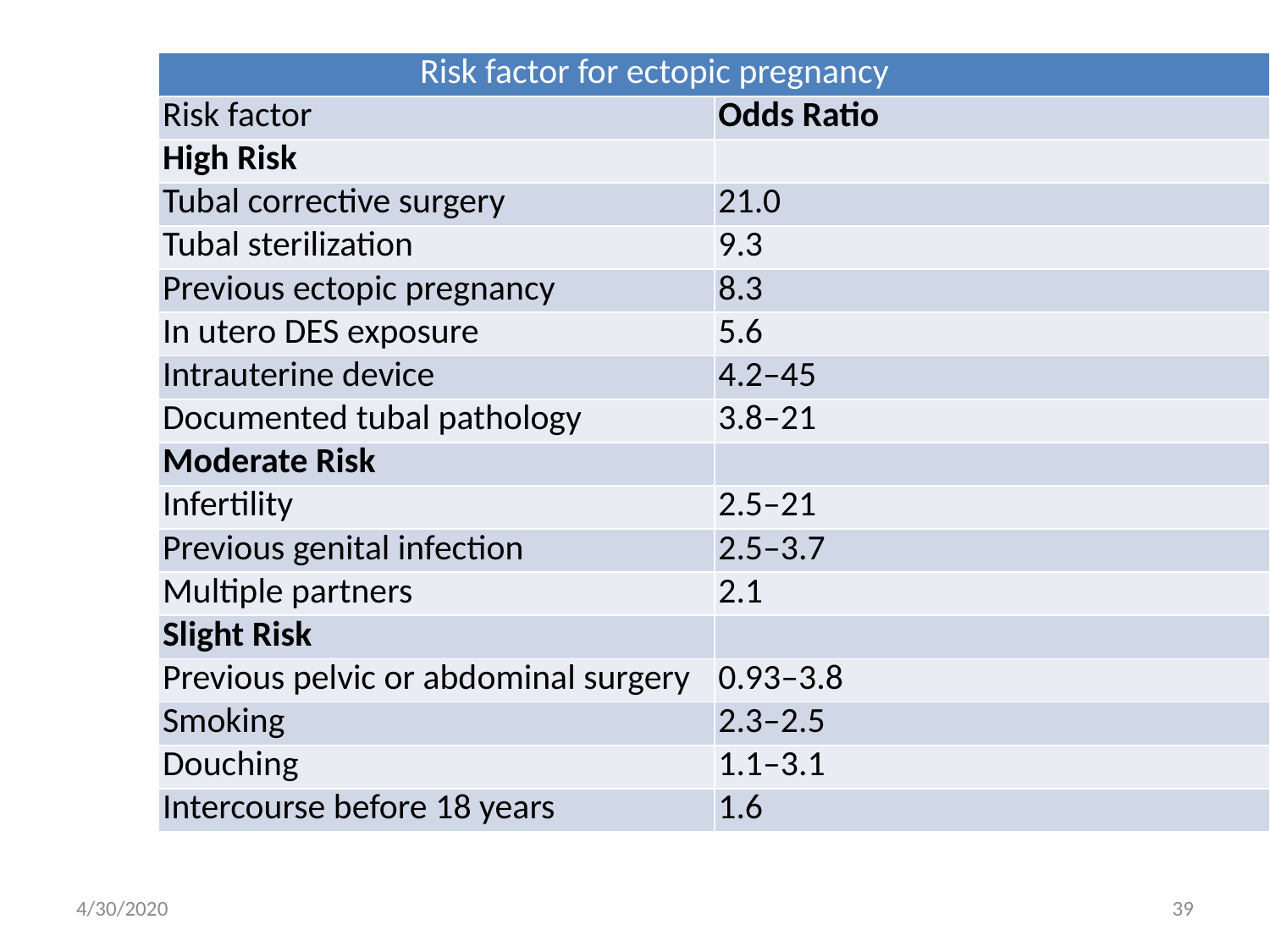

| Risk factor for ectopic pregnancy |  |
| --- | --- |
| Risk factor | Odds Ratio |
| High Risk |  |
| Tubal corrective surgery | 21.0 |
| Tubal sterilization | 9.3 |
| Previous ectopic pregnancy | 8.3 |
| In utero DES exposure | 5.6 |
| Intrauterine device | 4.2–45 |
| Documented tubal pathology | 3.8–21 |
| Moderate Risk |  |
| Infertility | 2.5–21 |
| Previous genital infection | 2.5–3.7 |
| Multiple partners | 2.1 |
| Slight Risk |  |
| Previous pelvic or abdominal surgery | 0.93–3.8 |
| Smoking | 2.3–2.5 |
| Douching | 1.1–3.1 |
| Intercourse before 18 years | 1.6 |
4/30/2020
39